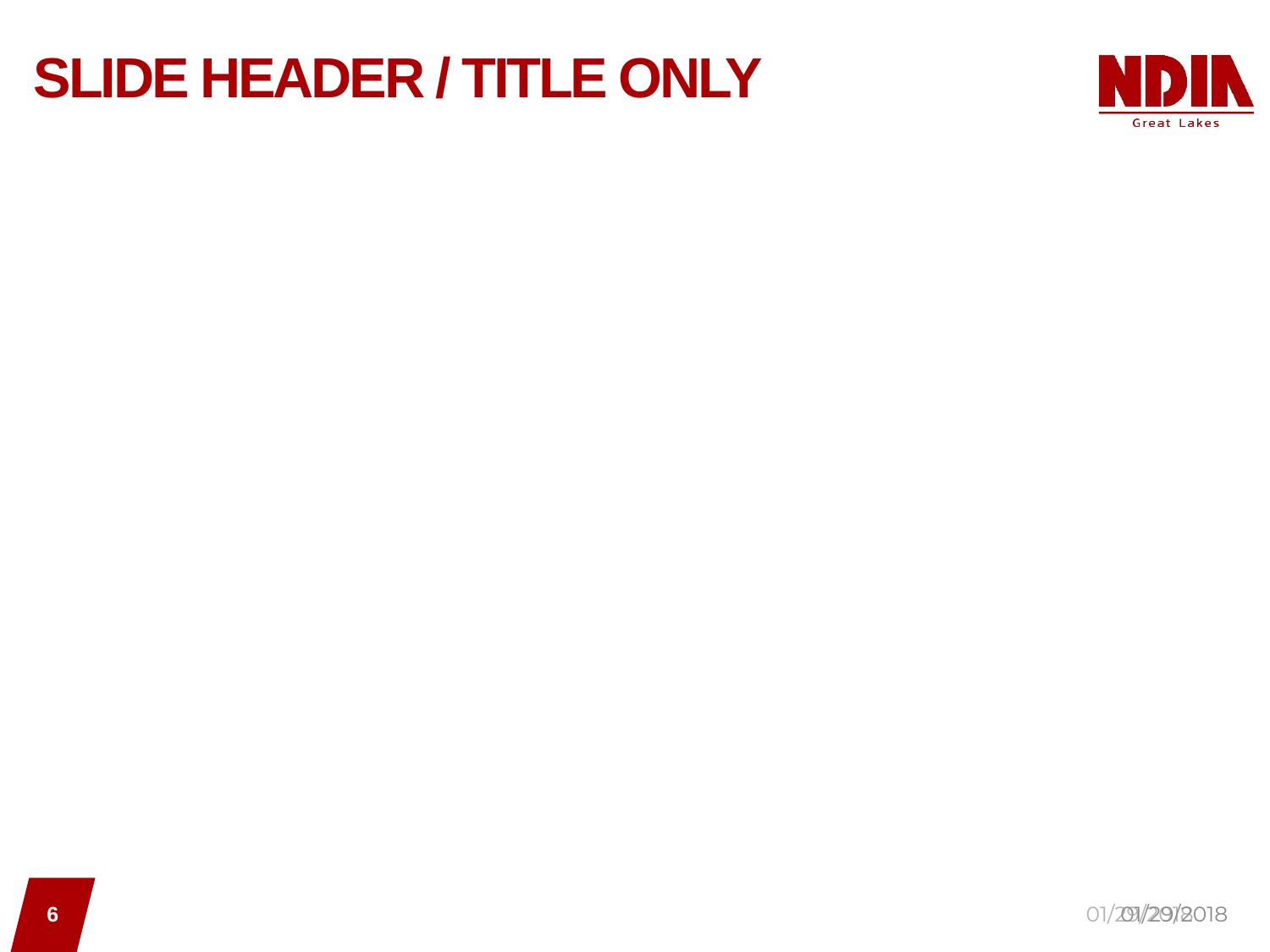

# SLIDE HEADER / TITLE ONLY
6
01/29/2018
01/29/2018